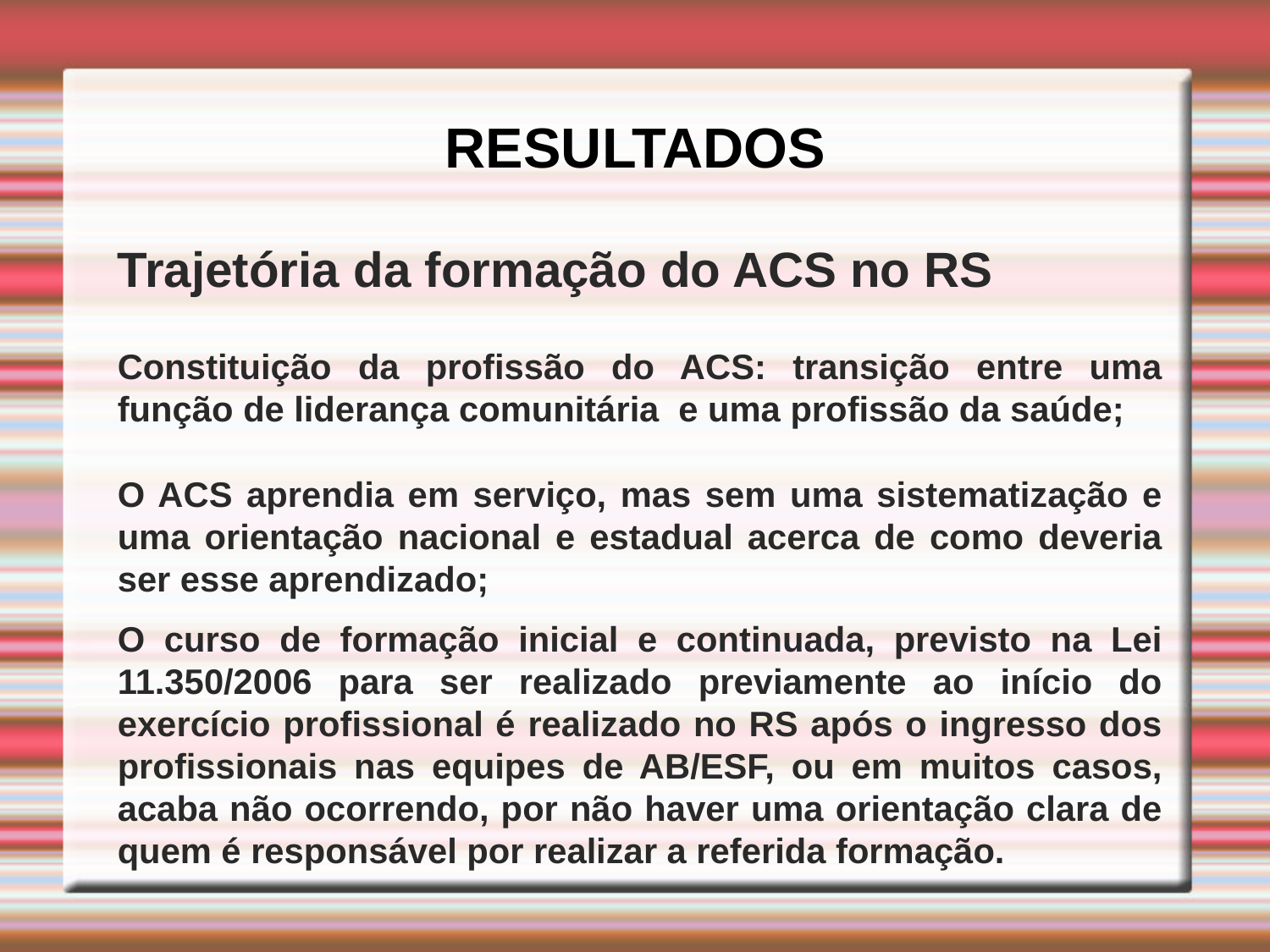

RESULTADOS
Trajetória da formação do ACS no RS
Constituição da profissão do ACS: transição entre uma função de liderança comunitária  e uma profissão da saúde;
O ACS aprendia em serviço, mas sem uma sistematização e uma orientação nacional e estadual acerca de como deveria ser esse aprendizado;
O curso de formação inicial e continuada, previsto na Lei 11.350/2006 para ser realizado previamente ao início do exercício profissional é realizado no RS após o ingresso dos profissionais nas equipes de AB/ESF, ou em muitos casos, acaba não ocorrendo, por não haver uma orientação clara de quem é responsável por realizar a referida formação.